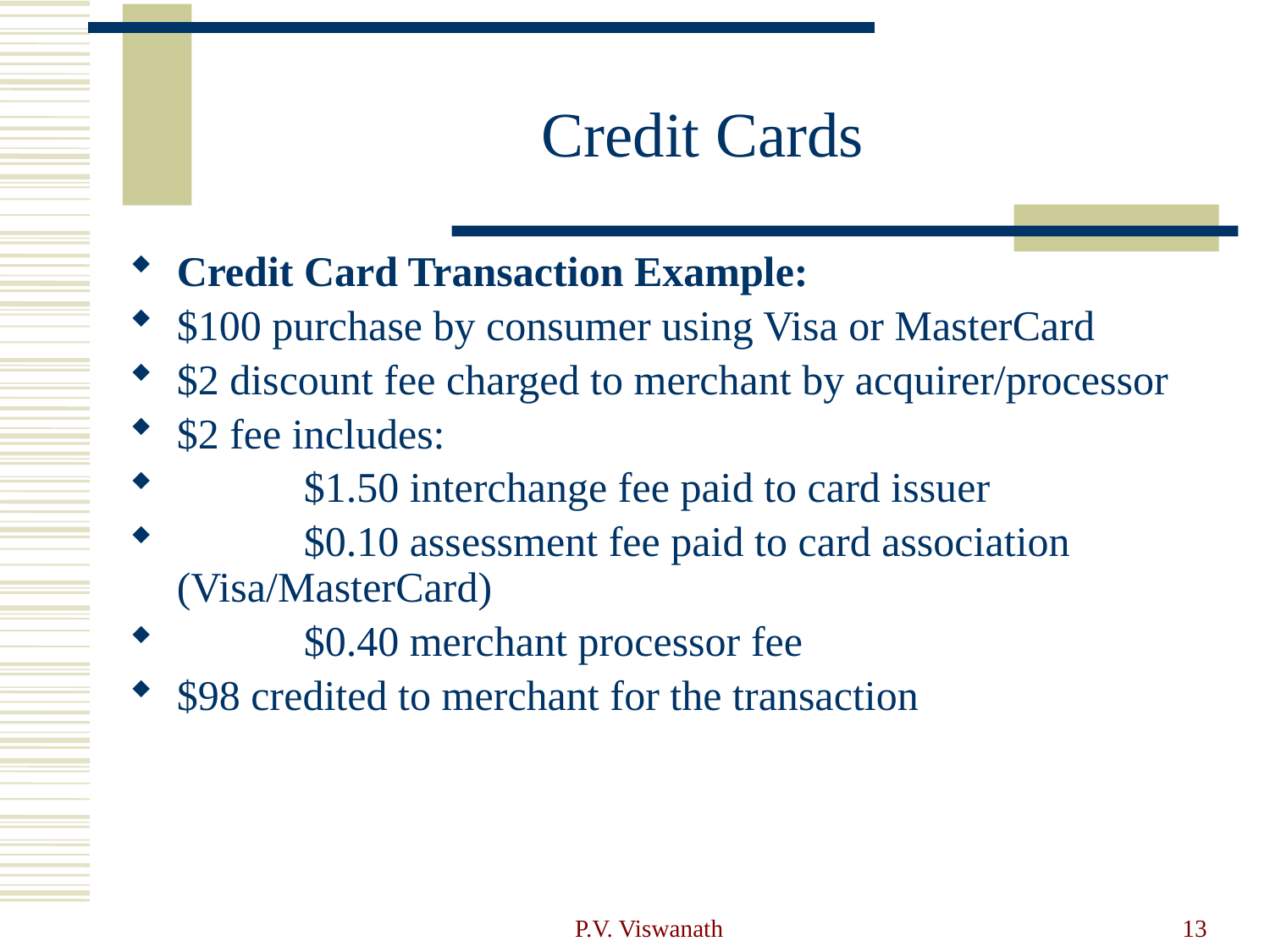

# Credit Cards
Credit Card Transaction Example:
$100 purchase by consumer using Visa or MasterCard
$2 discount fee charged to merchant by acquirer/processor
$2 fee includes:
	$1.50 interchange fee paid to card issuer
	$0.10 assessment fee paid to card association (Visa/MasterCard)
	$0.40 merchant processor fee
$98 credited to merchant for the transaction
P.V. Viswanath
13